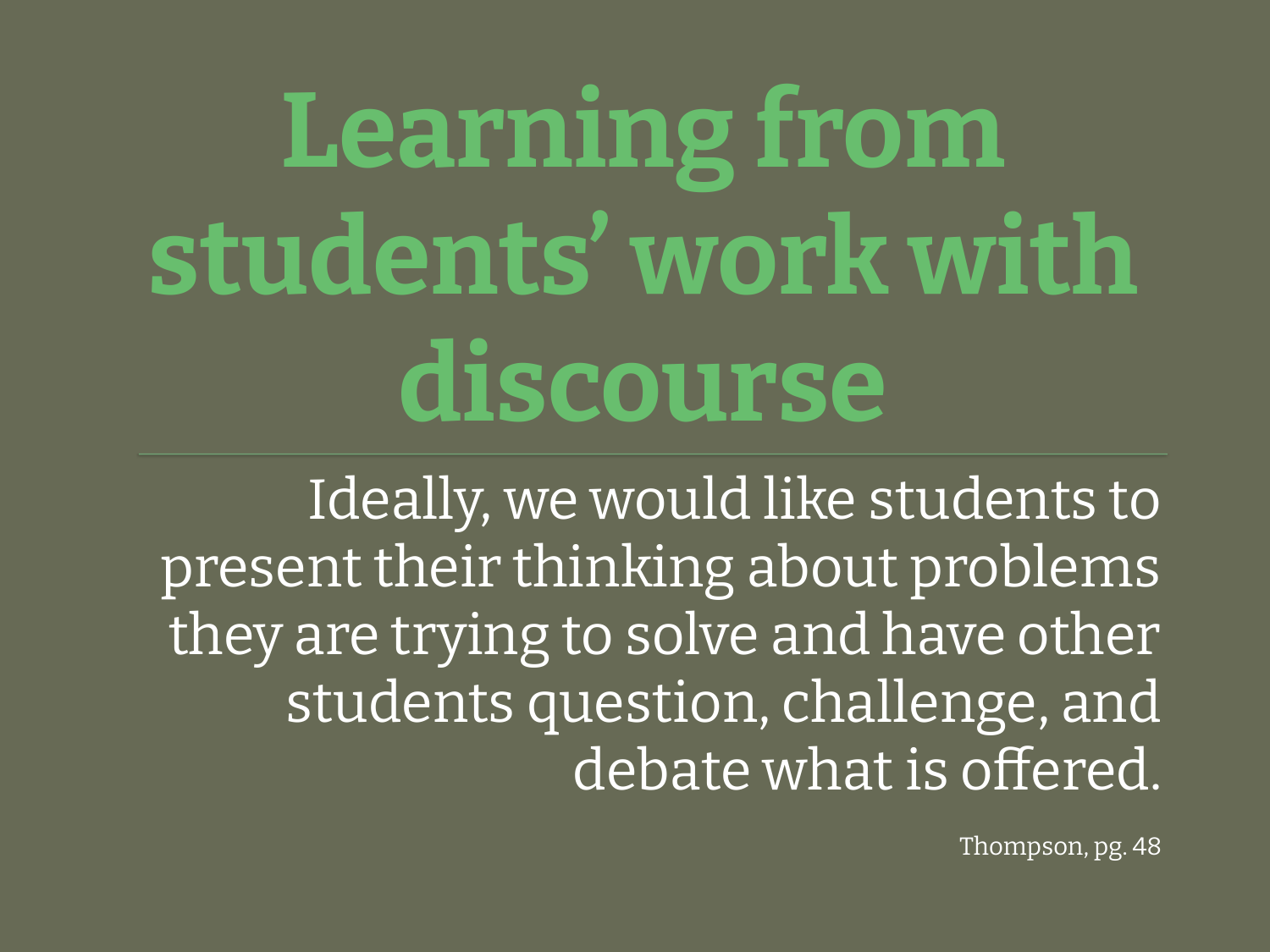

# Learning from students’ work with discourse
Ideally, we would like students to present their thinking about problems they are trying to solve and have other students question, challenge, and debate what is offered.

Thompson, pg. 48